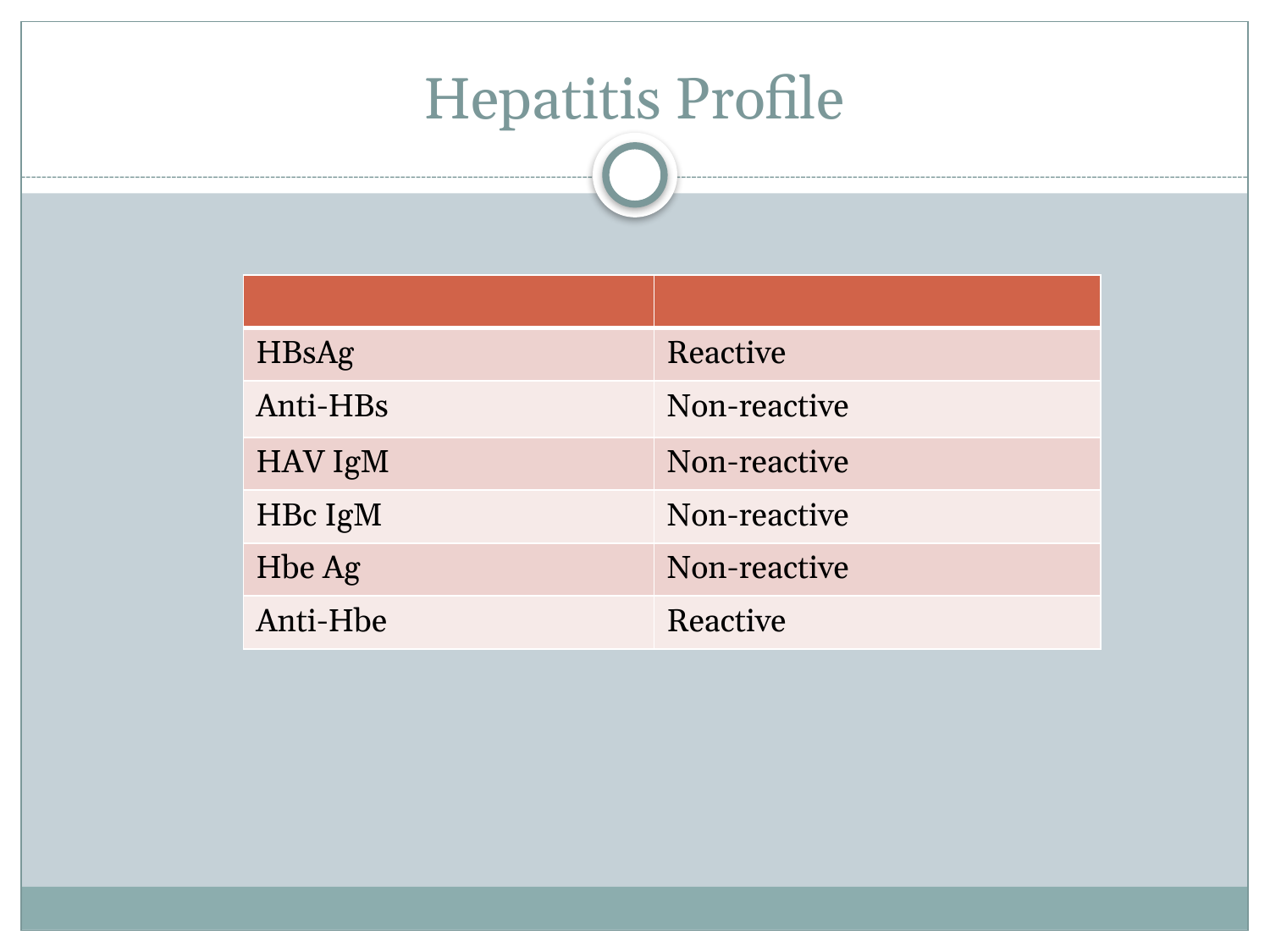

# Hepatitis Profile
|  |  |
| --- | --- |
| HBsAg | Reactive |
| Anti-HBs | Non-reactive |
| HAV IgM | Non-reactive |
| HBc IgM | Non-reactive |
| Hbe Ag | Non-reactive |
| Anti-Hbe | Reactive |